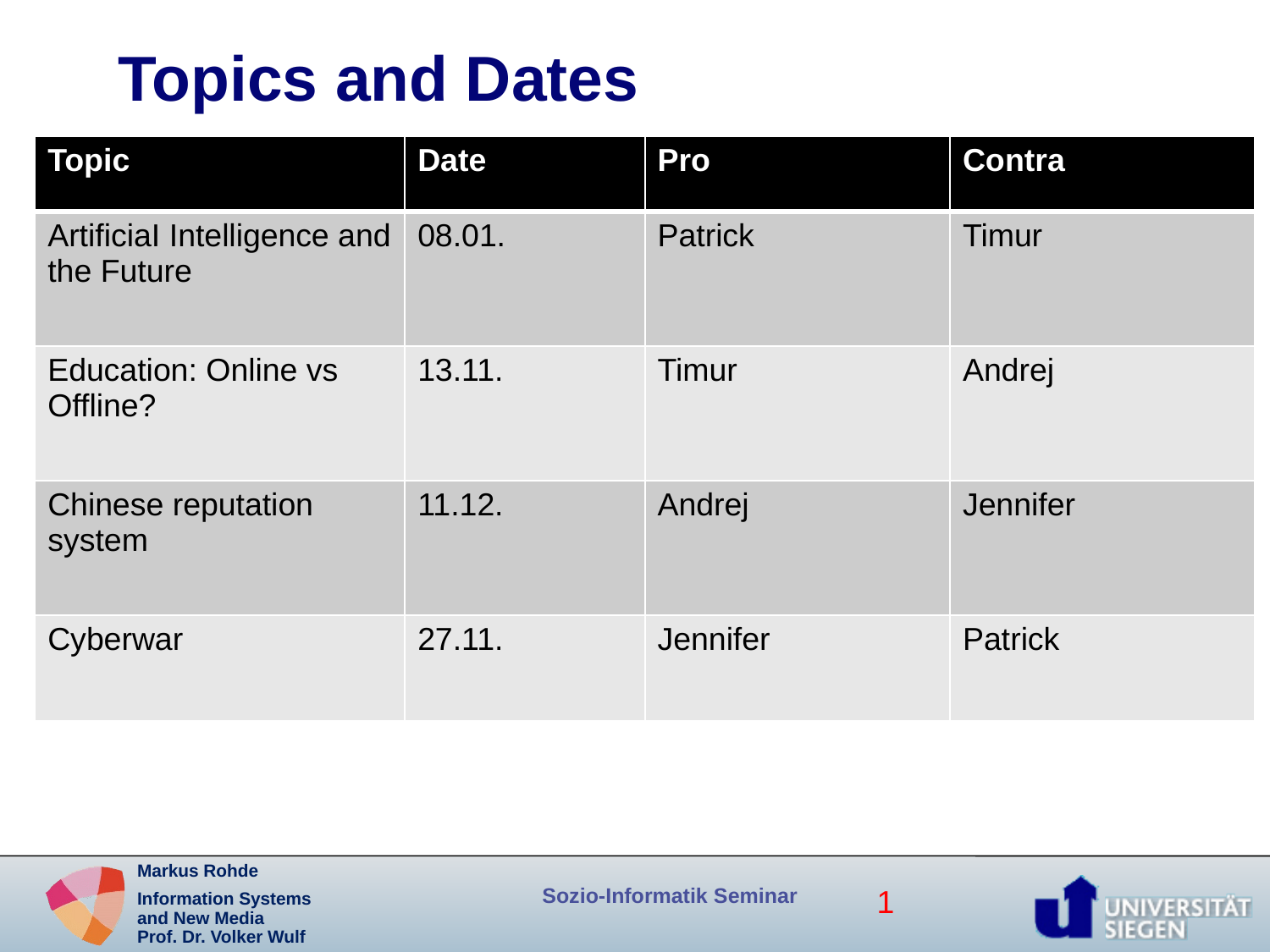

# Topics and Dates
| Topic | Date | Pro | Contra |
| --- | --- | --- | --- |
| ArtificiaI Intelligence and the Future | 08.01. | Patrick | Timur |
| Education: Online vs Offline? | 13.11. | Timur | Andrej |
| Chinese reputation system | 11.12. | Andrej | Jennifer |
| Cyberwar | 27.11. | Jennifer | Patrick |